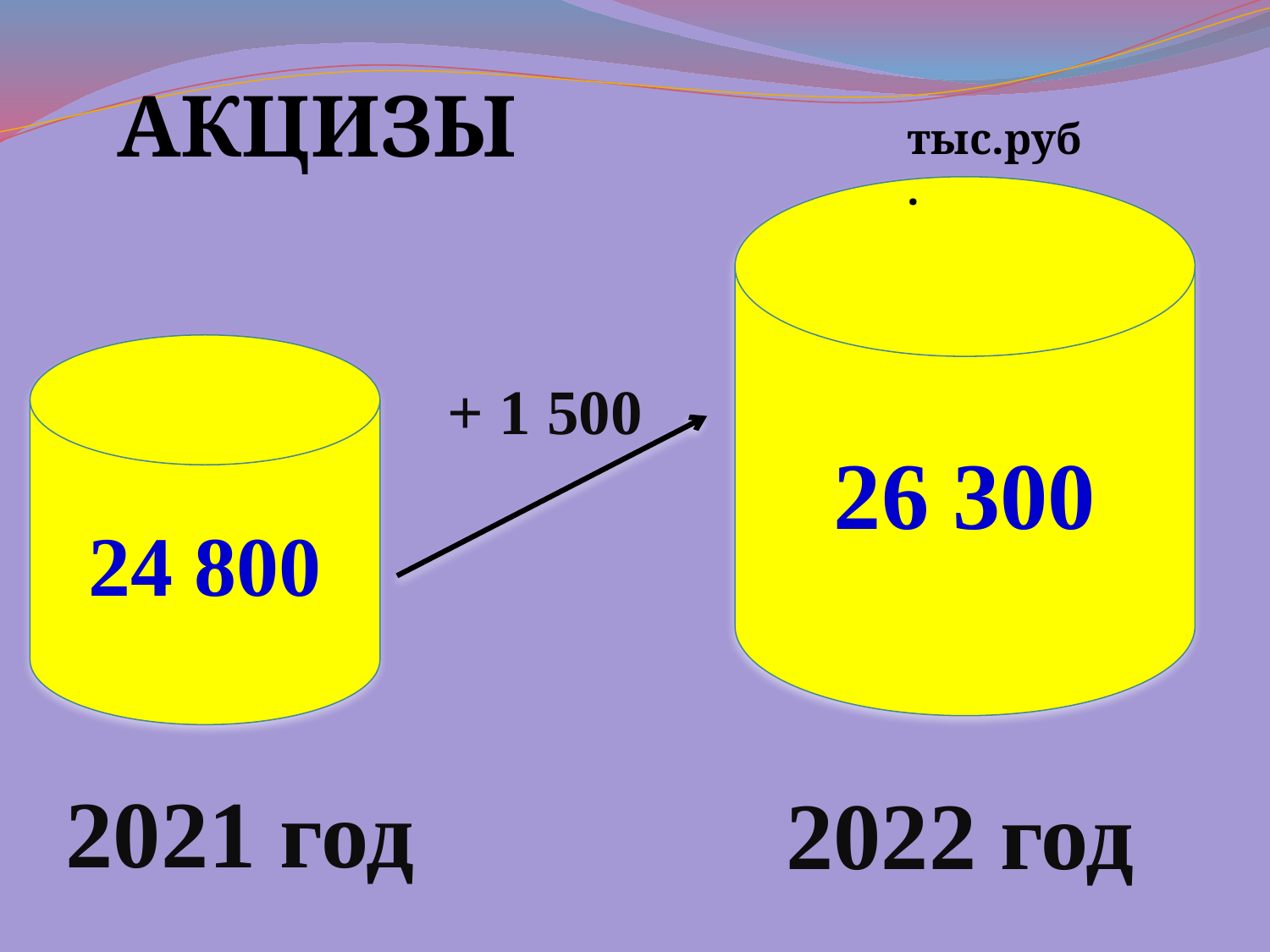

АКЦИЗЫ
тыс.руб.
26 300
24 800
+ 1 500
2021 год
2022 год